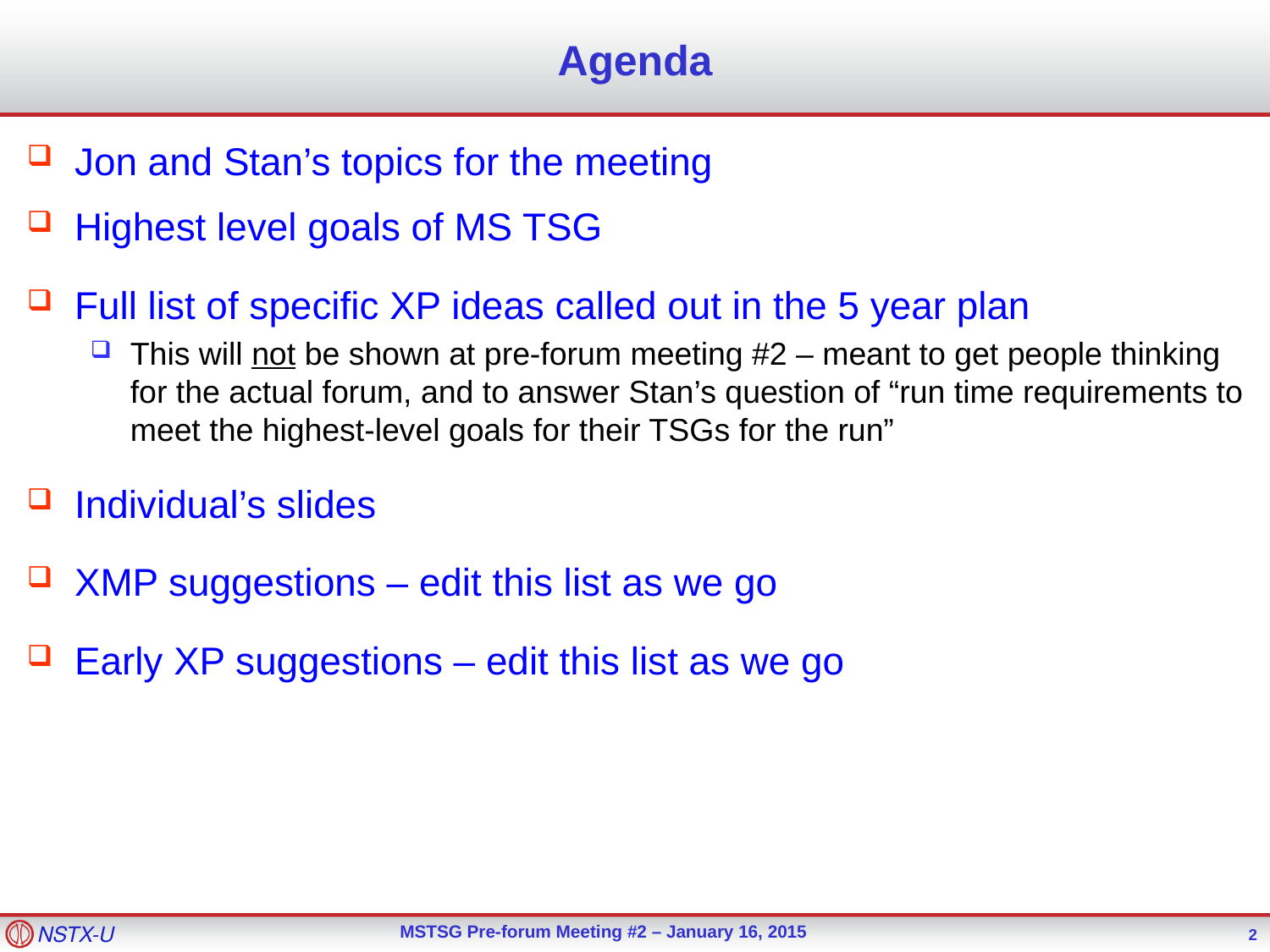

# Agenda
Jon and Stan’s topics for the meeting
Highest level goals of MS TSG
Full list of specific XP ideas called out in the 5 year plan
This will not be shown at pre-forum meeting #2 – meant to get people thinking for the actual forum, and to answer Stan’s question of “run time requirements to meet the highest-level goals for their TSGs for the run”
Individual’s slides
XMP suggestions – edit this list as we go
Early XP suggestions – edit this list as we go

2